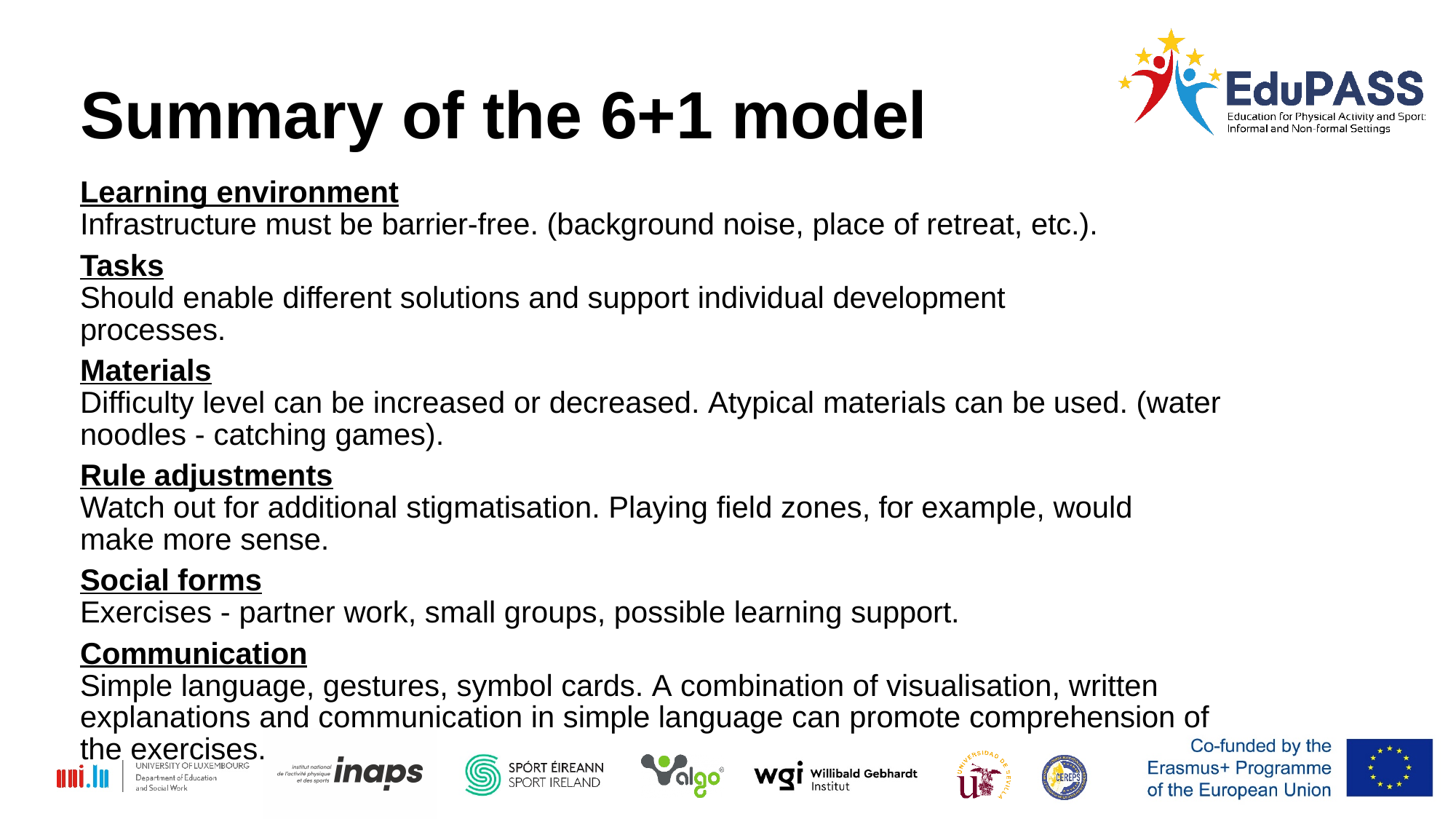

Summary of the 6+1 model
Learning environment
Infrastructure must be barrier-free. (background noise, place of retreat, etc.).
Tasks
Should enable different solutions and support individual development processes.
Materials
Difficulty level can be increased or decreased. Atypical materials can be used. (water noodles - catching games).
Rule adjustments
Watch out for additional stigmatisation. Playing field zones, for example, would make more sense.
Social forms
Exercises - partner work, small groups, possible learning support.
Communication
Simple language, gestures, symbol cards. A combination of visualisation, written explanations and communication in simple language can promote comprehension of the exercises.